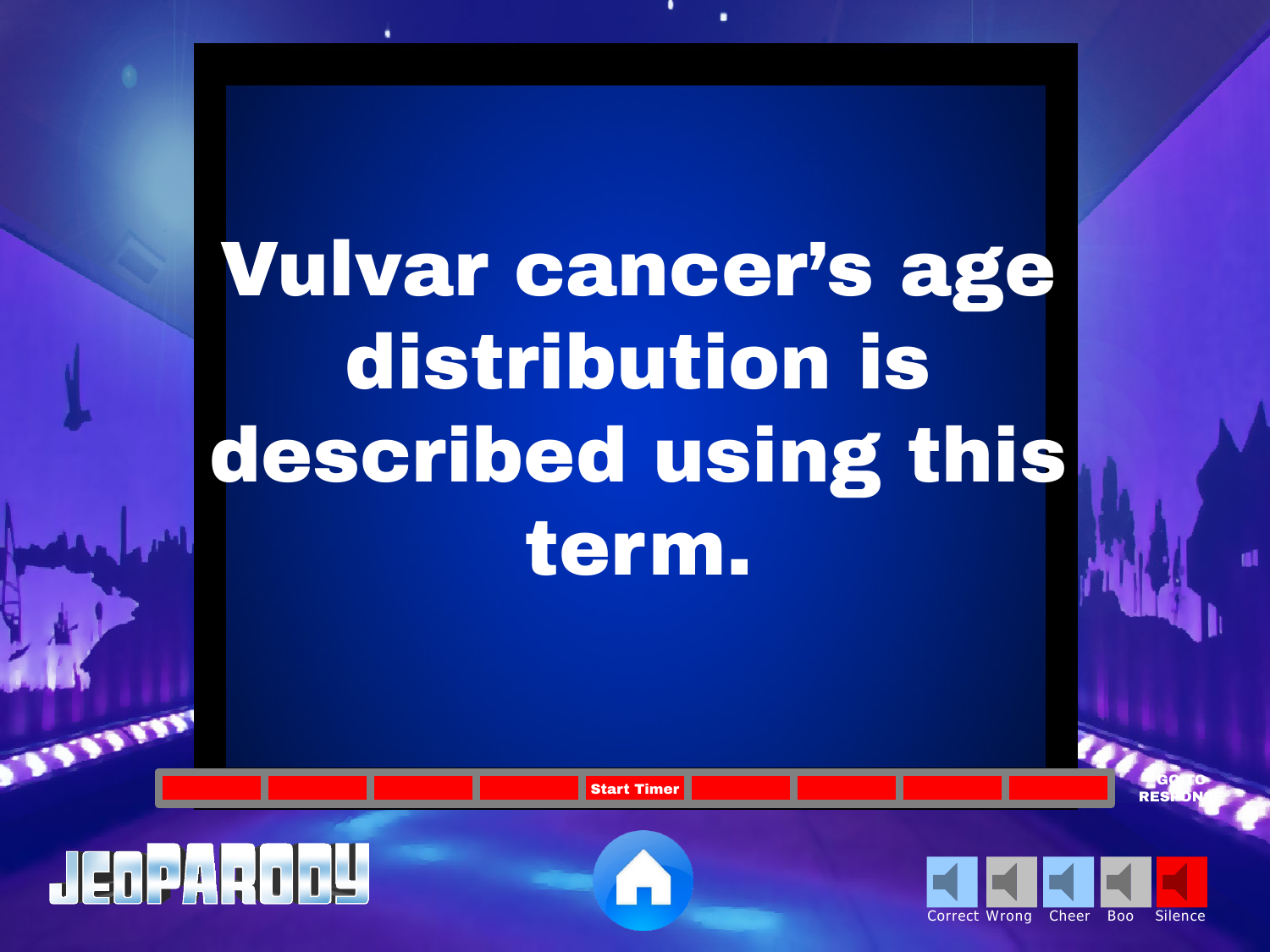

Vulvar cancer’s age distribution is described using this term.